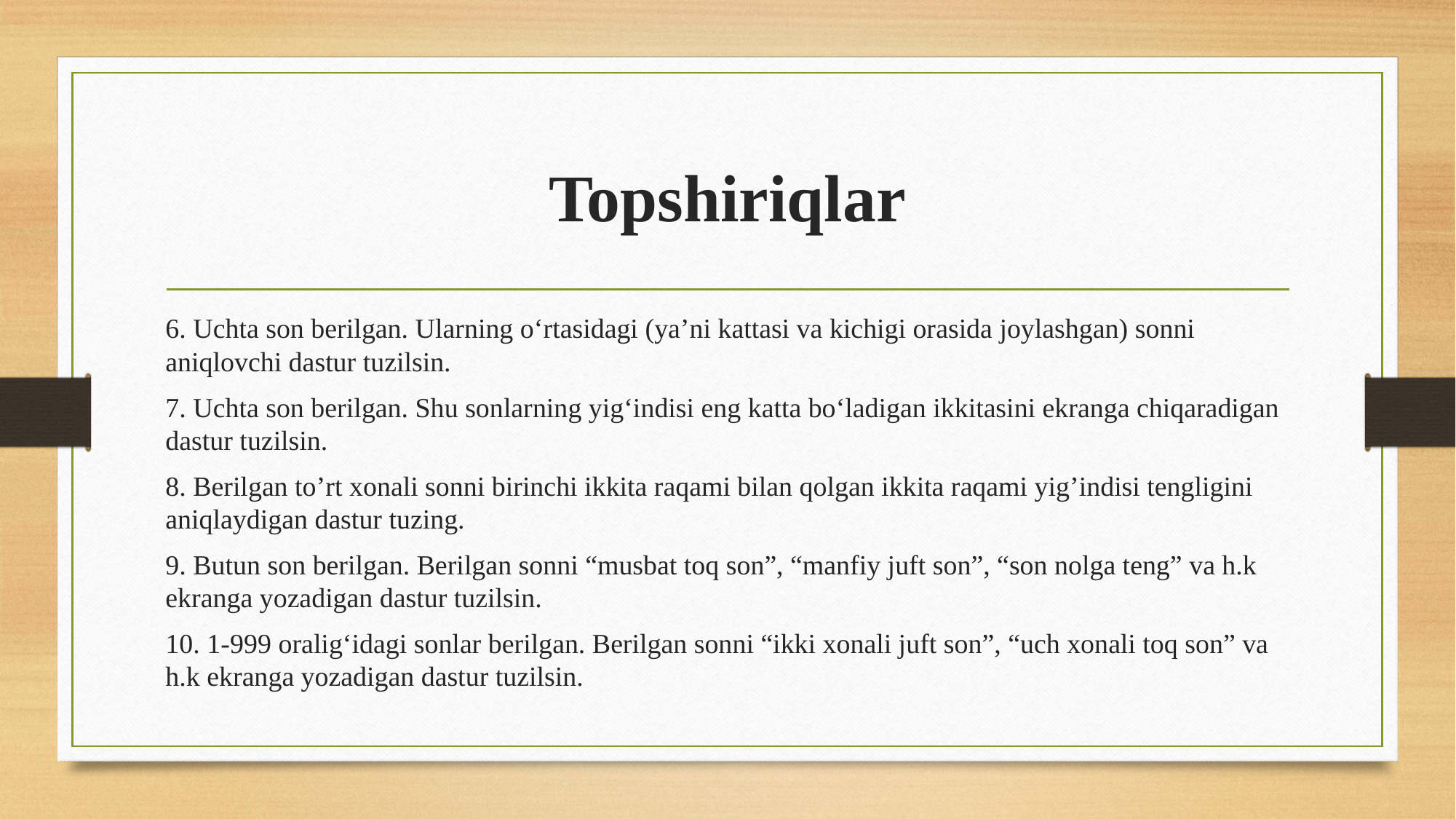

# Topshiriqlar
6. Uchta son berilgan. Ularning o‘rtasidagi (ya’ni kattasi va kichigi orasida joylashgan) sonni aniqlovchi dastur tuzilsin.
7. Uchta son berilgan. Shu sonlarning yig‘indisi eng katta bo‘ladigan ikkitasini ekranga chiqaradigan dastur tuzilsin.
8. Berilgan to’rt xonali sonni birinchi ikkita raqami bilan qolgan ikkita raqami yig’indisi tengligini aniqlaydigan dastur tuzing.
9. Butun son berilgan. Berilgan sonni “musbat toq son”, “manfiy juft son”, “son nolga teng” va h.k ekranga yozadigan dastur tuzilsin.
10. 1-999 oralig‘idagi sonlar berilgan. Berilgan sonni “ikki xonali juft son”, “uch xonali toq son” va h.k ekranga yozadigan dastur tuzilsin.